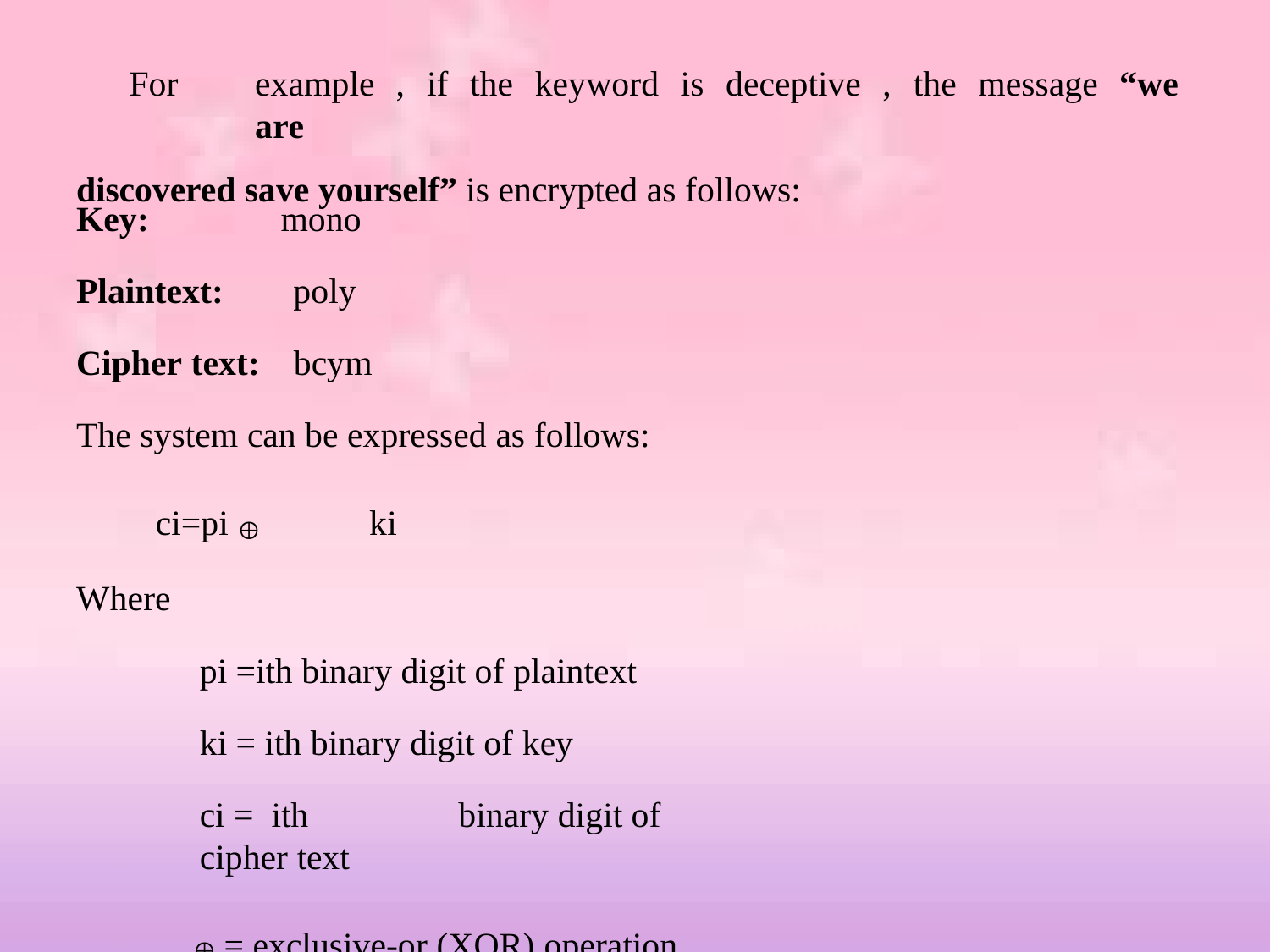

For	example	,	if	the	keyword	is	deceptive	,	the	message	“we	are
discovered save yourself” is encrypted as follows:
Key:
Plaintext:
Cipher text:
mono
poly
bcym
The system can be expressed as follows:
ci=pi ⊕	ki
Where
pi =ith binary digit of plaintext
ki = ith binary digit of key
ci =  ith	binary digit of cipher text
⊕ = exclusive-or (XOR) operation